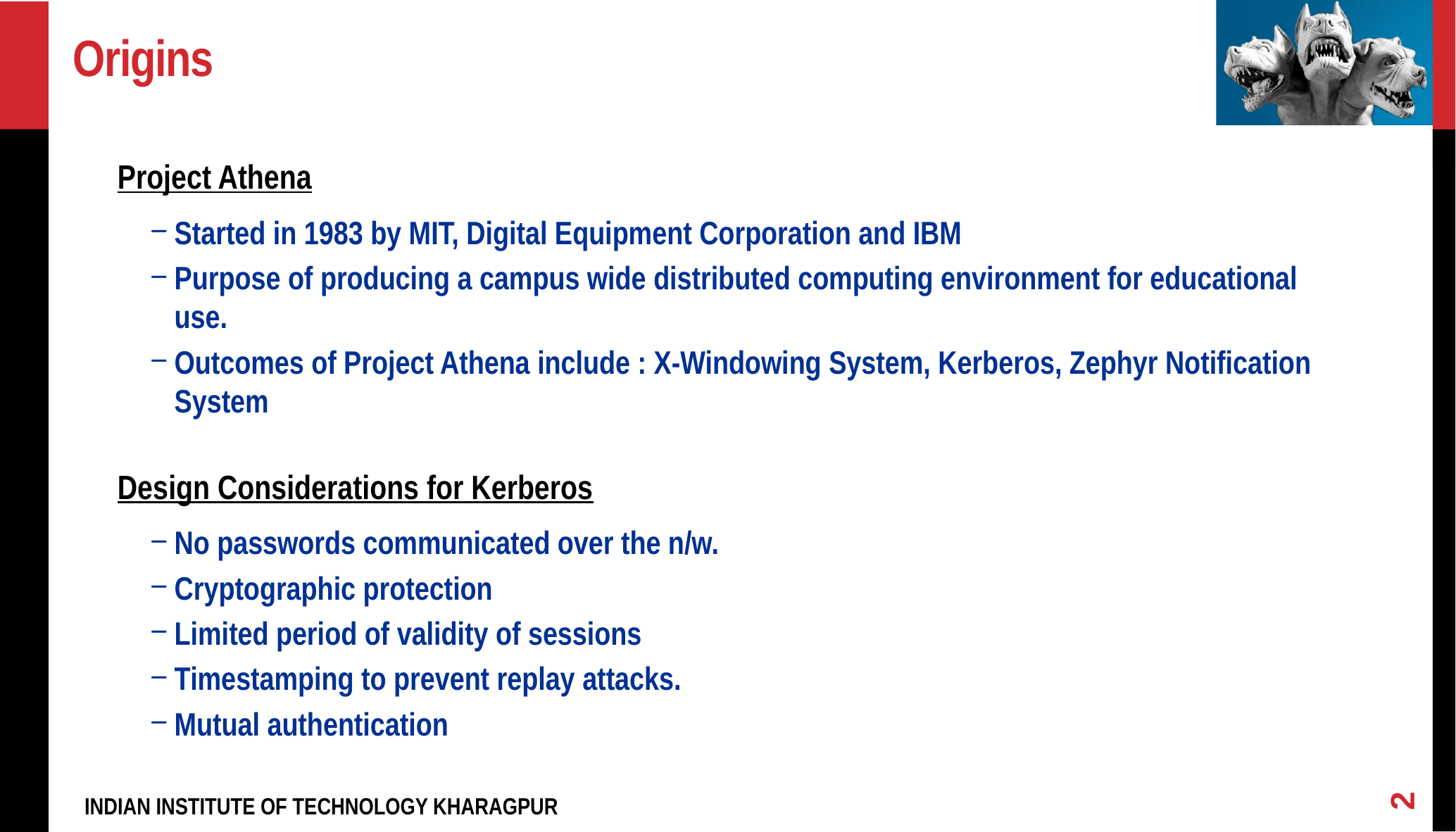

# Origins
Project Athena
Started in 1983 by MIT, Digital Equipment Corporation and IBM
Purpose of producing a campus wide distributed computing environment for educational use.
Outcomes of Project Athena include : X-Windowing System, Kerberos, Zephyr Notification System

Design Considerations for Kerberos
No passwords communicated over the n/w.
Cryptographic protection
Limited period of validity of sessions
Timestamping to prevent replay attacks.
Mutual authentication
2
INDIAN INSTITUTE OF TECHNOLOGY KHARAGPUR